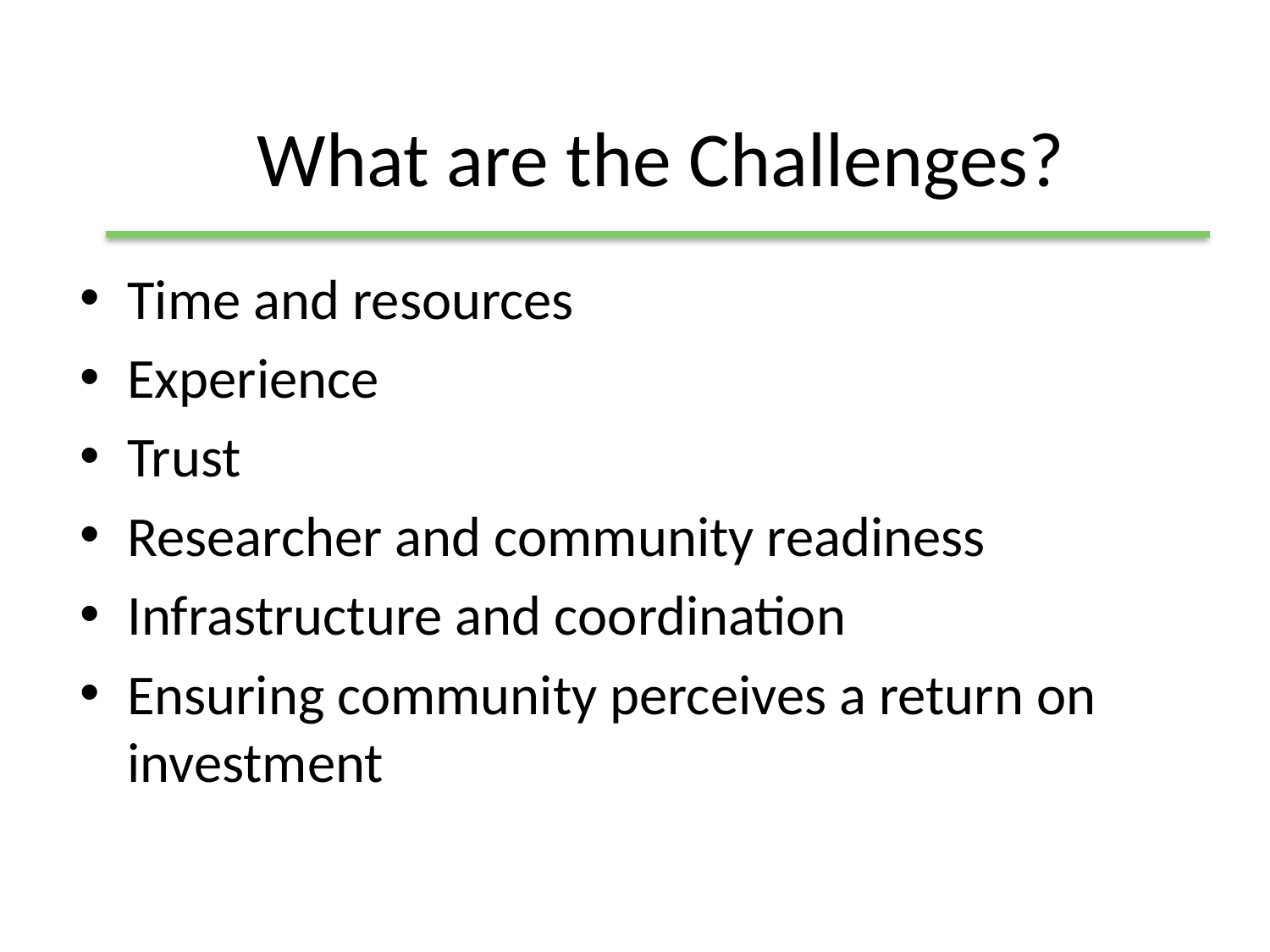

# What are the Challenges?
Time and resources
Experience
Trust
Researcher and community readiness
Infrastructure and coordination
Ensuring community perceives a return on investment